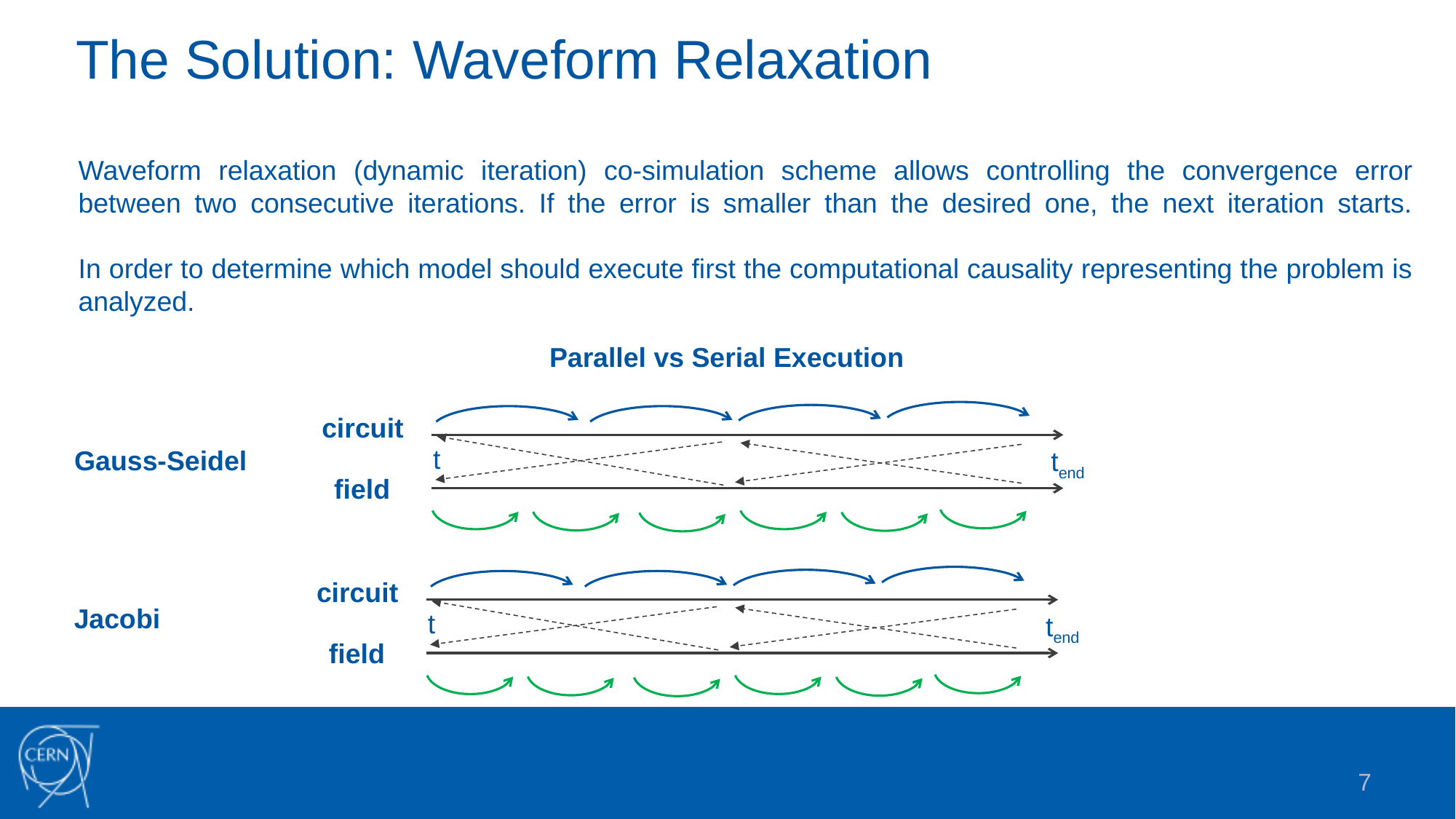

7
# The Solution: Waveform Relaxation
Waveform relaxation (dynamic iteration) co-simulation scheme allows controlling the convergence error between two consecutive iterations. If the error is smaller than the desired one, the next iteration starts.
In order to determine which model should execute first the computational causality representing the problem is analyzed.
Parallel vs Serial Execution

circuit
t
tend
field

Gauss-Seidel

circuit
t
tend
field

Jacobi